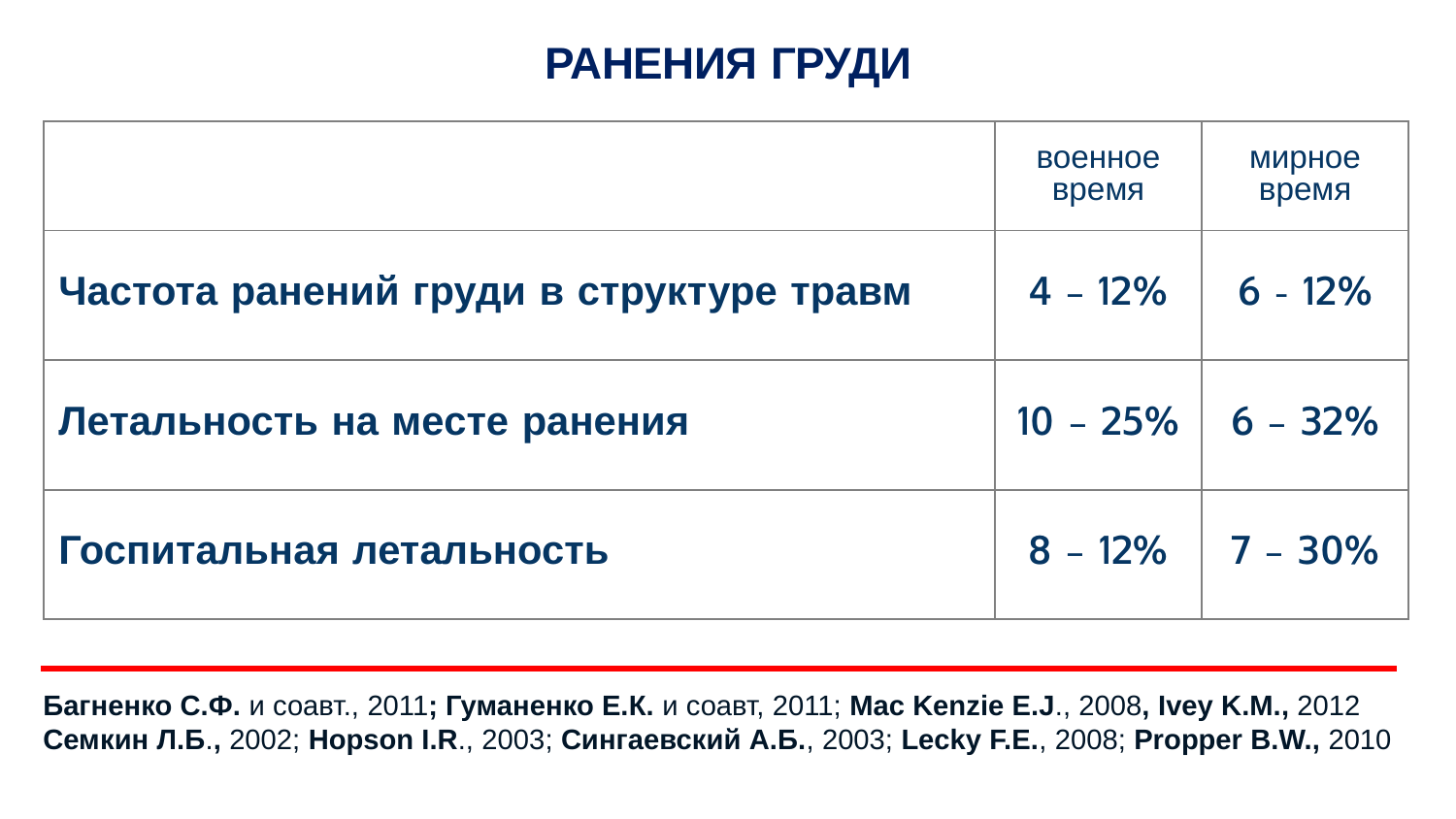

РАНЕНИЯ ГРУДИ
|  | военное время | мирное время |
| --- | --- | --- |
| Частота ранений груди в структуре травм | 4 – 12% | 6 - 12% |
| Летальность на месте ранения | 10 – 25% | 6 – 32% |
| Госпитальная летальность | 8 – 12% | 7 – 30% |
Багненко С.Ф. и соавт., 2011; Гуманенко Е.К. и соавт, 2011; Mac Kenzie E.J., 2008, Ivey K.M., 2012
Семкин Л.Б., 2002; Hopson I.R., 2003; Сингаевский А.Б., 2003; Lecky F.E., 2008; Propper B.W., 2010